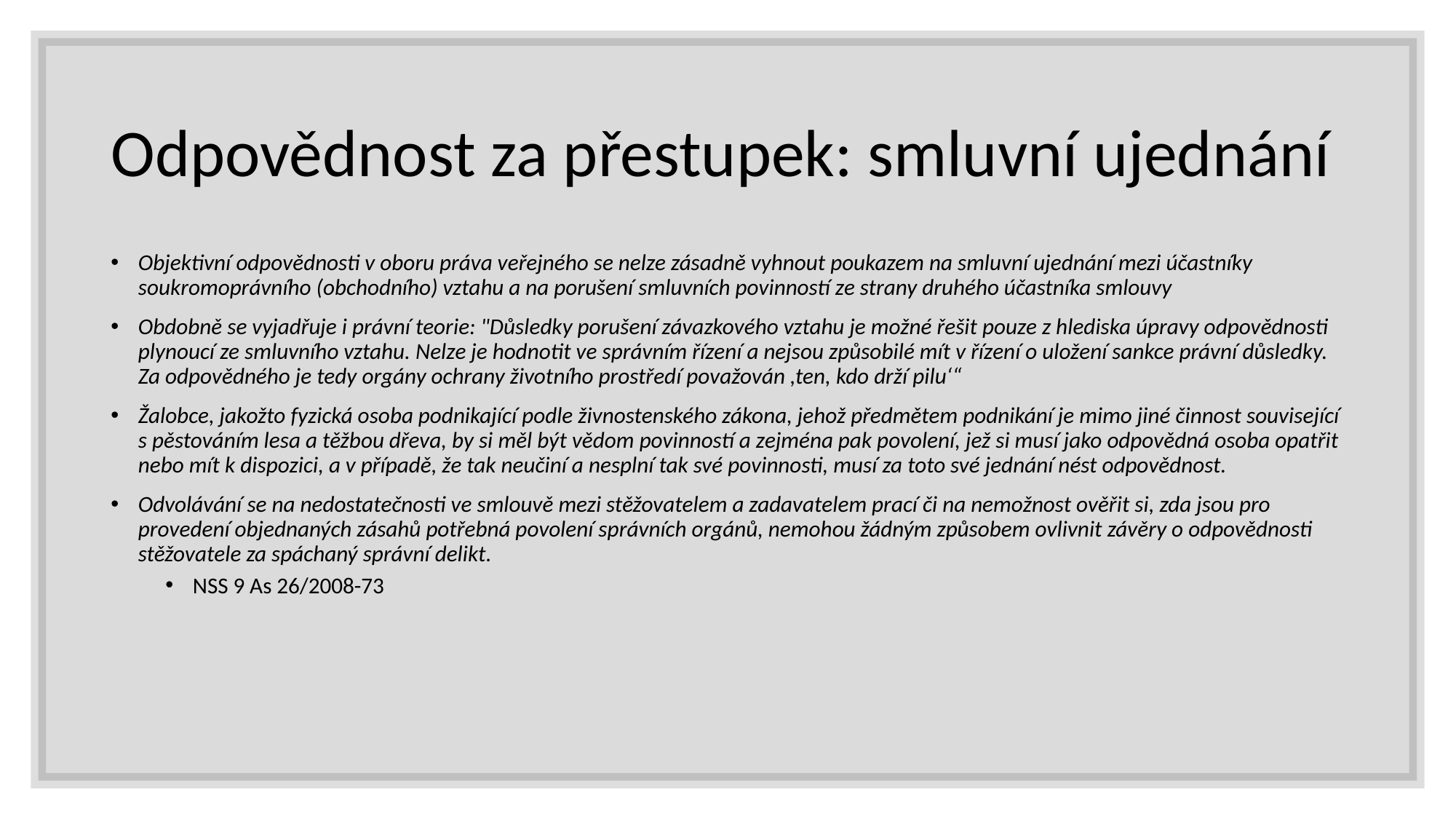

# Odpovědnost za přestupek: smluvní ujednání
Objektivní odpovědnosti v oboru práva veřejného se nelze zásadně vyhnout poukazem na smluvní ujednání mezi účastníky soukromoprávního (obchodního) vztahu a na porušení smluvních povinností ze strany druhého účastníka smlouvy
Obdobně se vyjadřuje i právní teorie: "Důsledky porušení závazkového vztahu je možné řešit pouze z hlediska úpravy odpovědnosti plynoucí ze smluvního vztahu. Nelze je hodnotit ve správním řízení a nejsou způsobilé mít v řízení o uložení sankce právní důsledky. Za odpovědného je tedy orgány ochrany životního prostředí považován ,ten, kdo drží pilu‘“
Žalobce, jakožto fyzická osoba podnikající podle živnostenského zákona, jehož předmětem podnikání je mimo jiné činnost související s pěstováním lesa a těžbou dřeva, by si měl být vědom povinností a zejména pak povolení, jež si musí jako odpovědná osoba opatřit nebo mít k dispozici, a v případě, že tak neučiní a nesplní tak své povinnosti, musí za toto své jednání nést odpovědnost.
Odvolávání se na nedostatečnosti ve smlouvě mezi stěžovatelem a zadavatelem prací či na nemožnost ověřit si, zda jsou pro provedení objednaných zásahů potřebná povolení správních orgánů, nemohou žádným způsobem ovlivnit závěry o odpovědnosti stěžovatele za spáchaný správní delikt.
NSS 9 As 26/2008-73